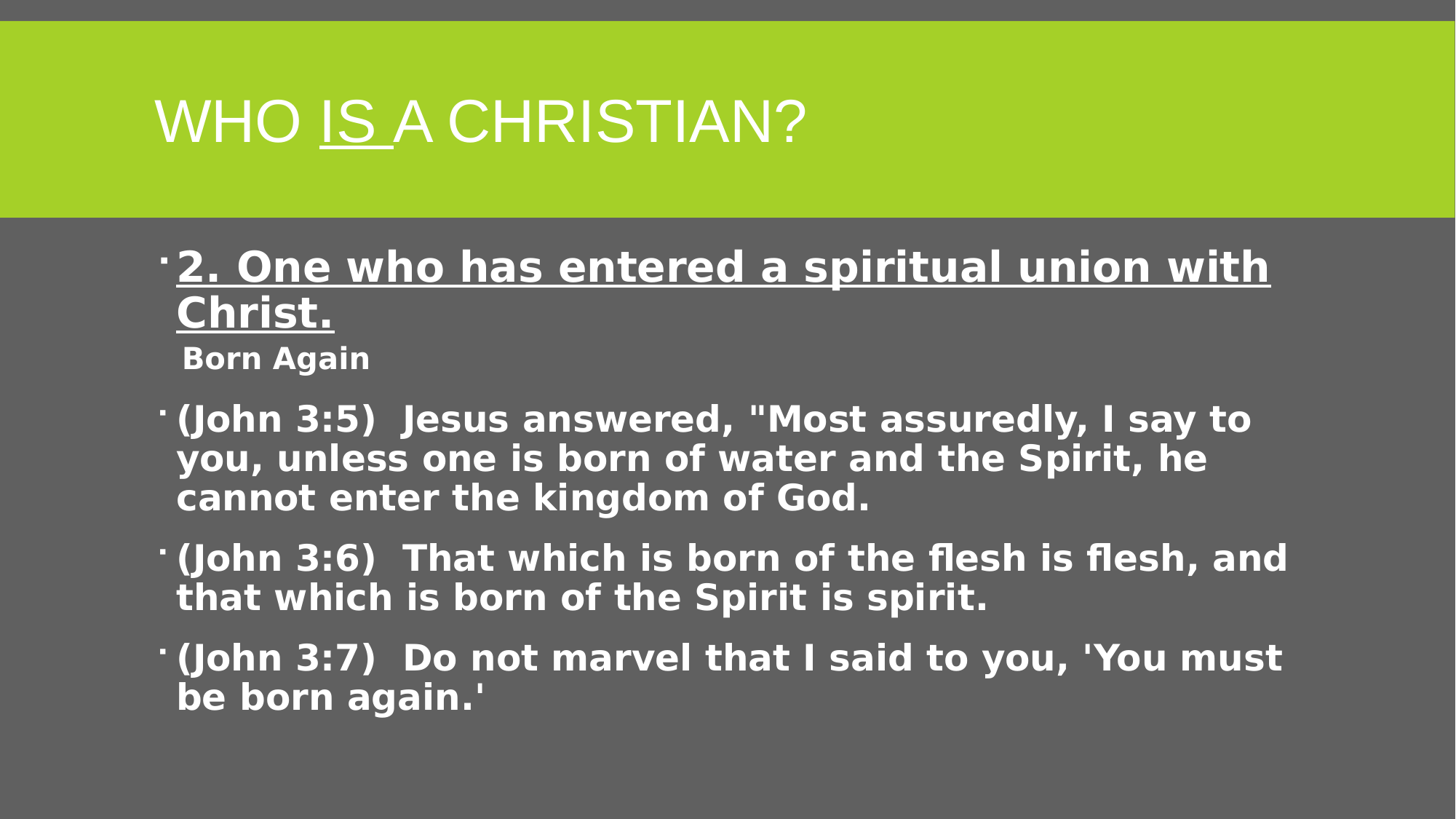

# Who is a Christian?
2. One who has entered a spiritual union with Christ.
Born Again
(John 3:5)  Jesus answered, "Most assuredly, I say to you, unless one is born of water and the Spirit, he cannot enter the kingdom of God.
(John 3:6)  That which is born of the flesh is flesh, and that which is born of the Spirit is spirit.
(John 3:7)  Do not marvel that I said to you, 'You must be born again.'